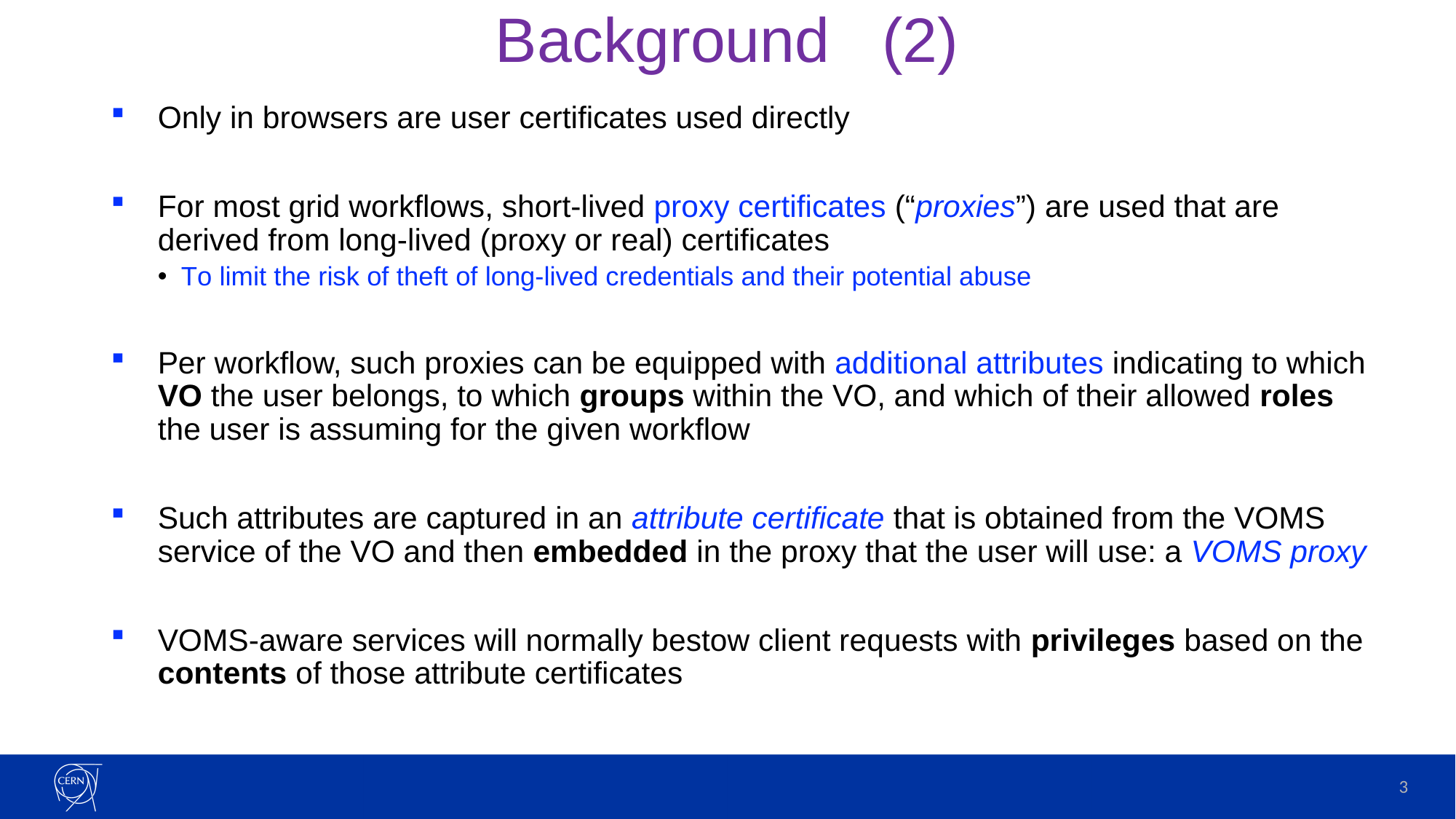

# Background   (2)
Only in browsers are user certificates used directly

For most grid workflows, short-lived proxy certificates (“proxies”) are used that are derived from long-lived (proxy or real) certificates
To limit the risk of theft of long-lived credentials and their potential abuse

Per workflow, such proxies can be equipped with additional attributes indicating to which VO the user belongs, to which groups within the VO, and which of their allowed roles the user is assuming for the given workflow

Such attributes are captured in an attribute certificate that is obtained from the VOMS service of the VO and then embedded in the proxy that the user will use: a VOMS proxy

VOMS-aware services will normally bestow client requests with privileges based on the contents of those attribute certificates

3